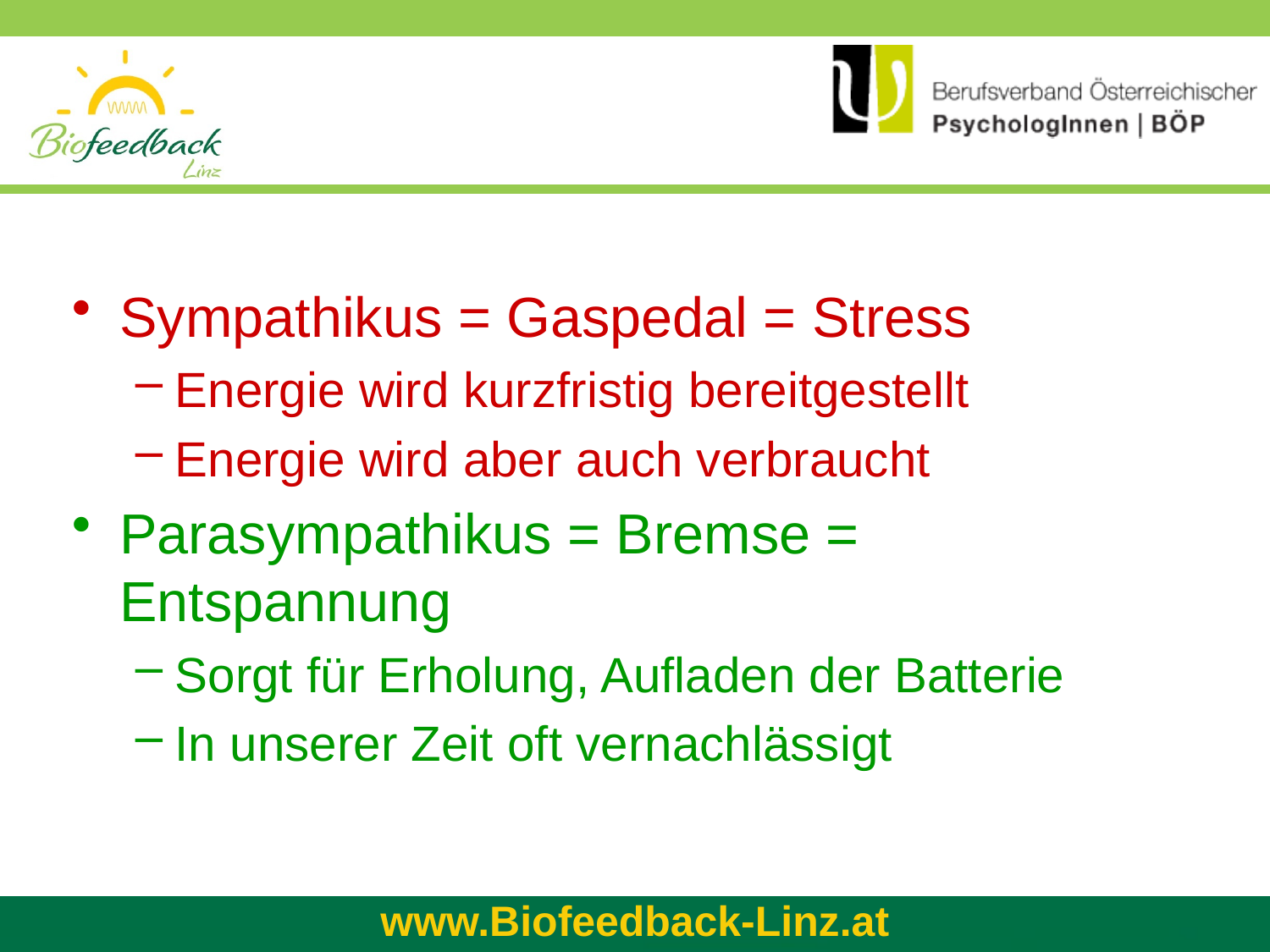

Sympathikus = Gaspedal = Stress
Energie wird kurzfristig bereitgestellt
Energie wird aber auch verbraucht
Parasympathikus = Bremse = Entspannung
Sorgt für Erholung, Aufladen der Batterie
In unserer Zeit oft vernachlässigt